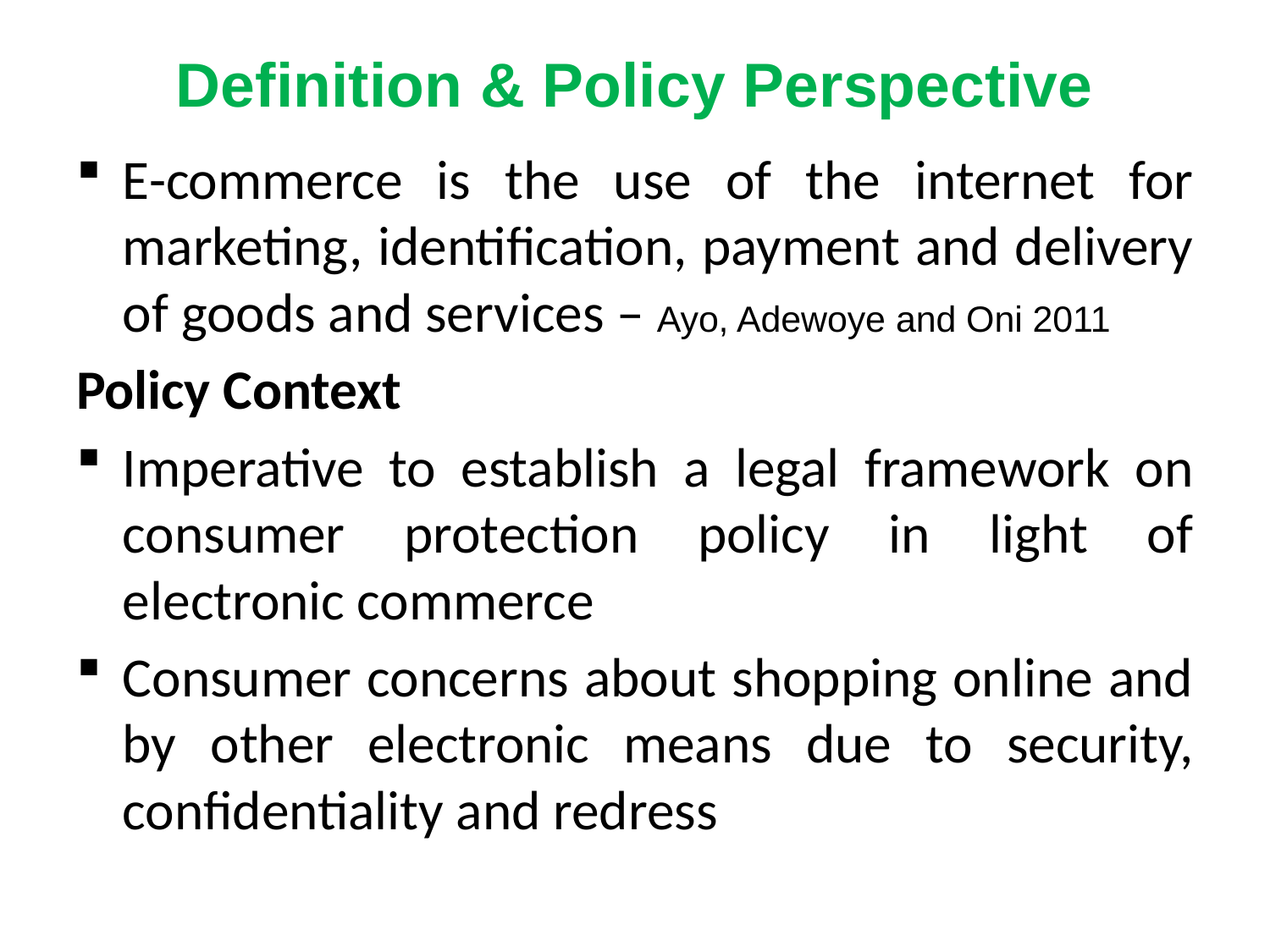

# Definition & Policy Perspective
E-commerce is the use of the internet for marketing, identification, payment and delivery of goods and services – Ayo, Adewoye and Oni 2011
Policy Context
Imperative to establish a legal framework on consumer protection policy in light of electronic commerce
Consumer concerns about shopping online and by other electronic means due to security, confidentiality and redress